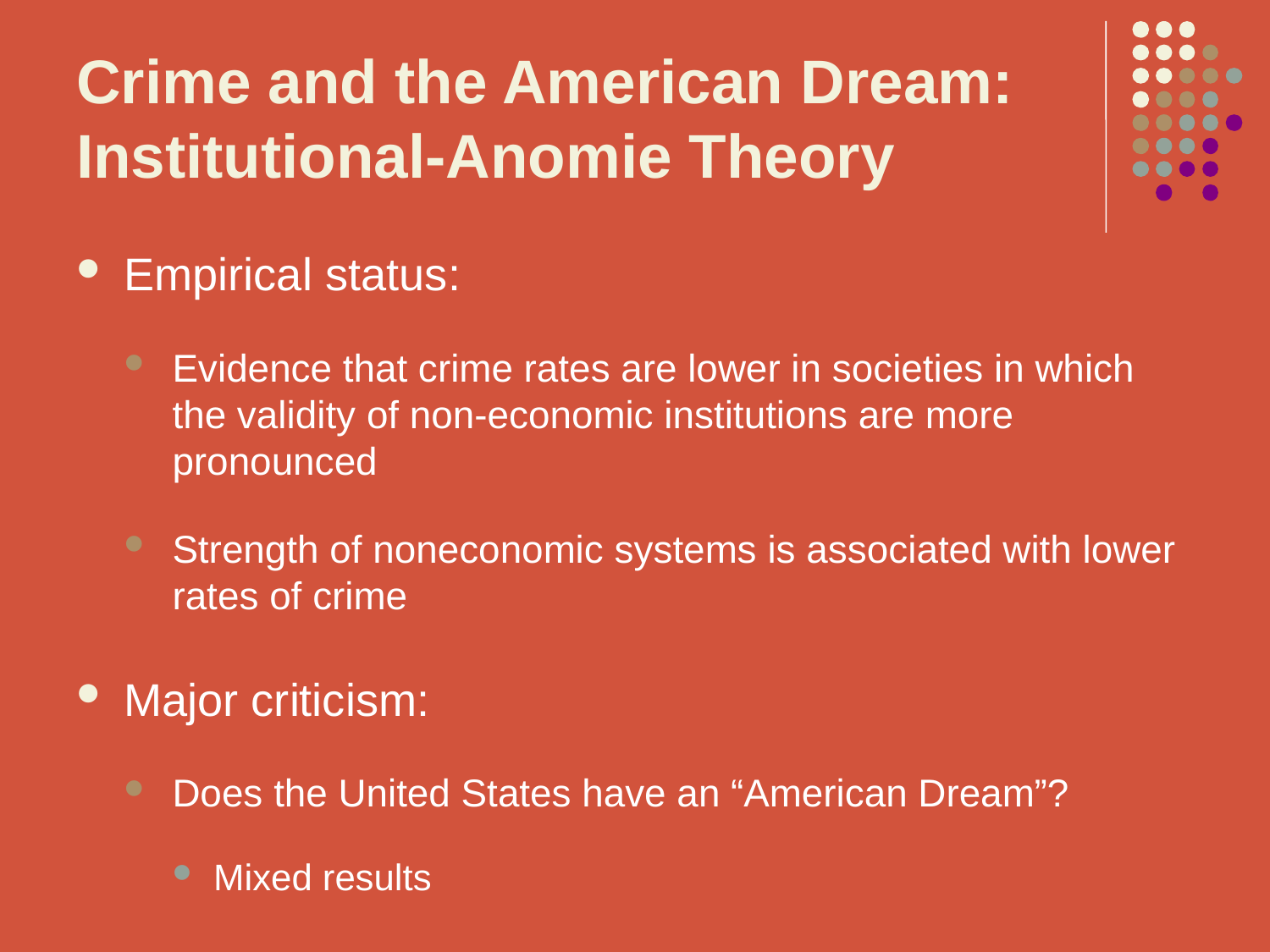

# Crime and the American Dream: Institutional-Anomie Theory
Empirical status:

Evidence that crime rates are lower in societies in which the validity of non-economic institutions are more pronounced

Strength of noneconomic systems is associated with lower rates of crime

Major criticism:

Does the United States have an “American Dream”?

Mixed results